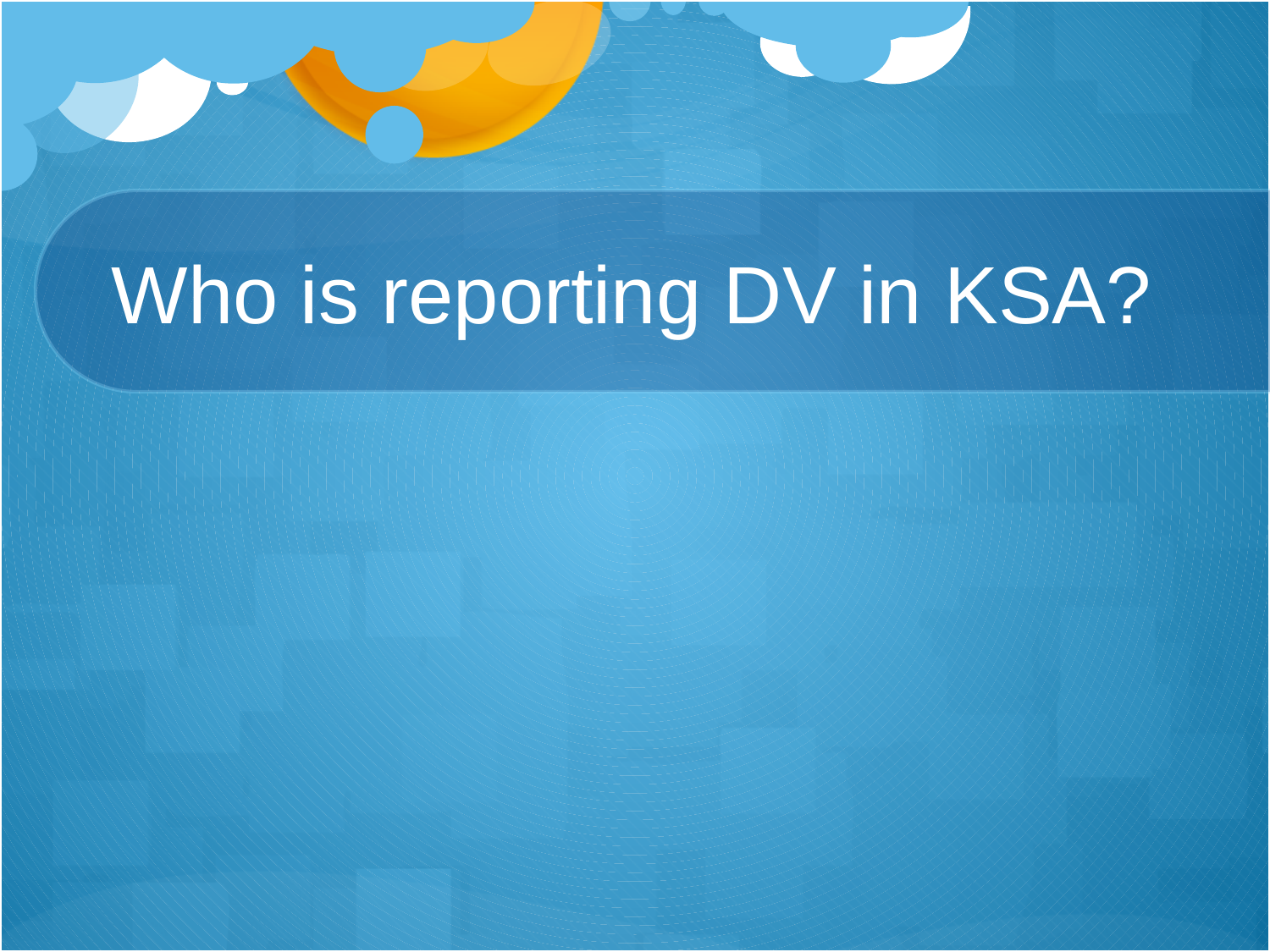

# Who is reporting DV in KSA?